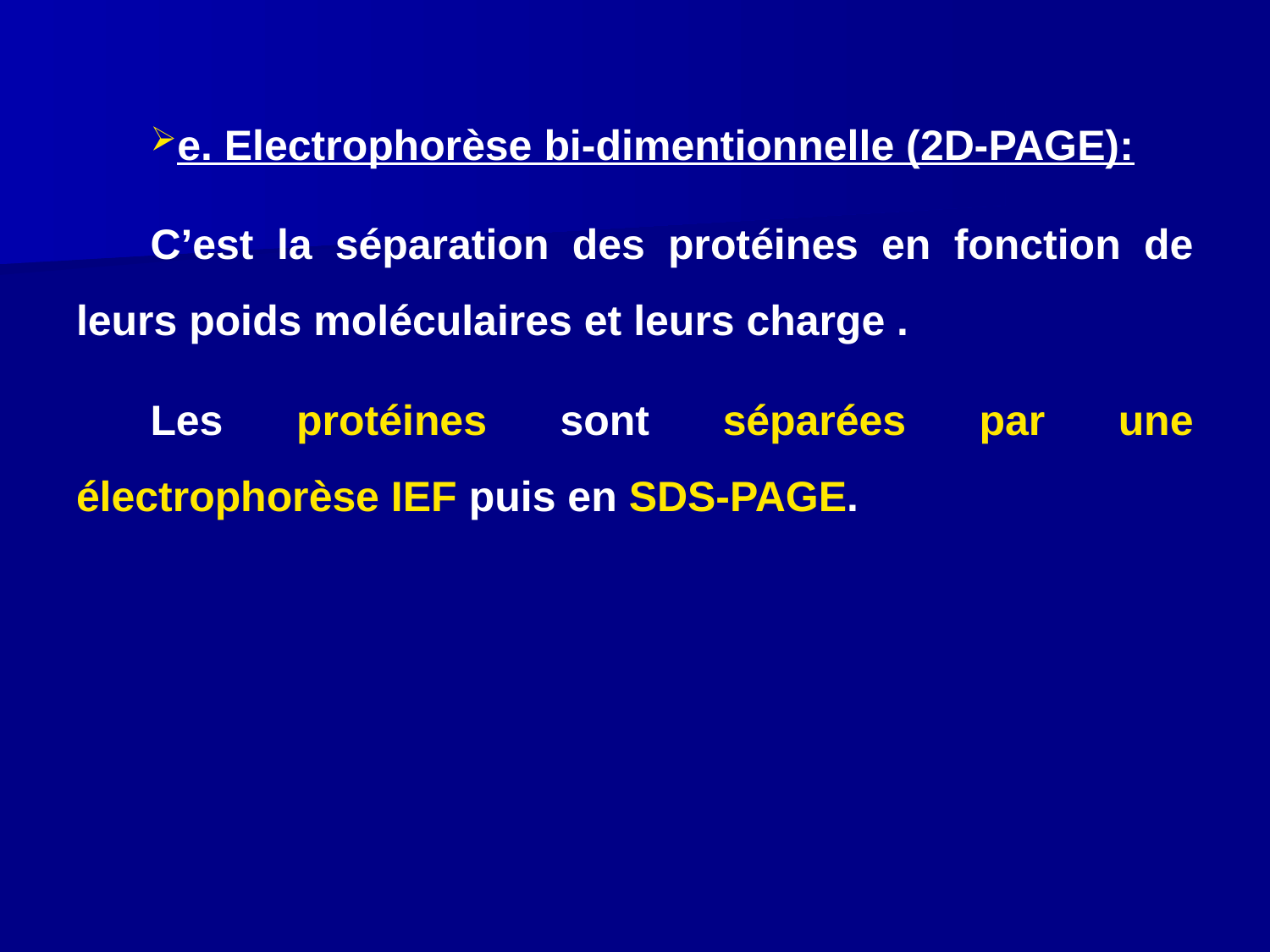

# e. Electrophorèse bi-dimentionnelle (2D-PAGE):
C’est la séparation des protéines en fonction de leurs poids moléculaires et leurs charge .
Les protéines sont séparées par une électrophorèse IEF puis en SDS-PAGE.